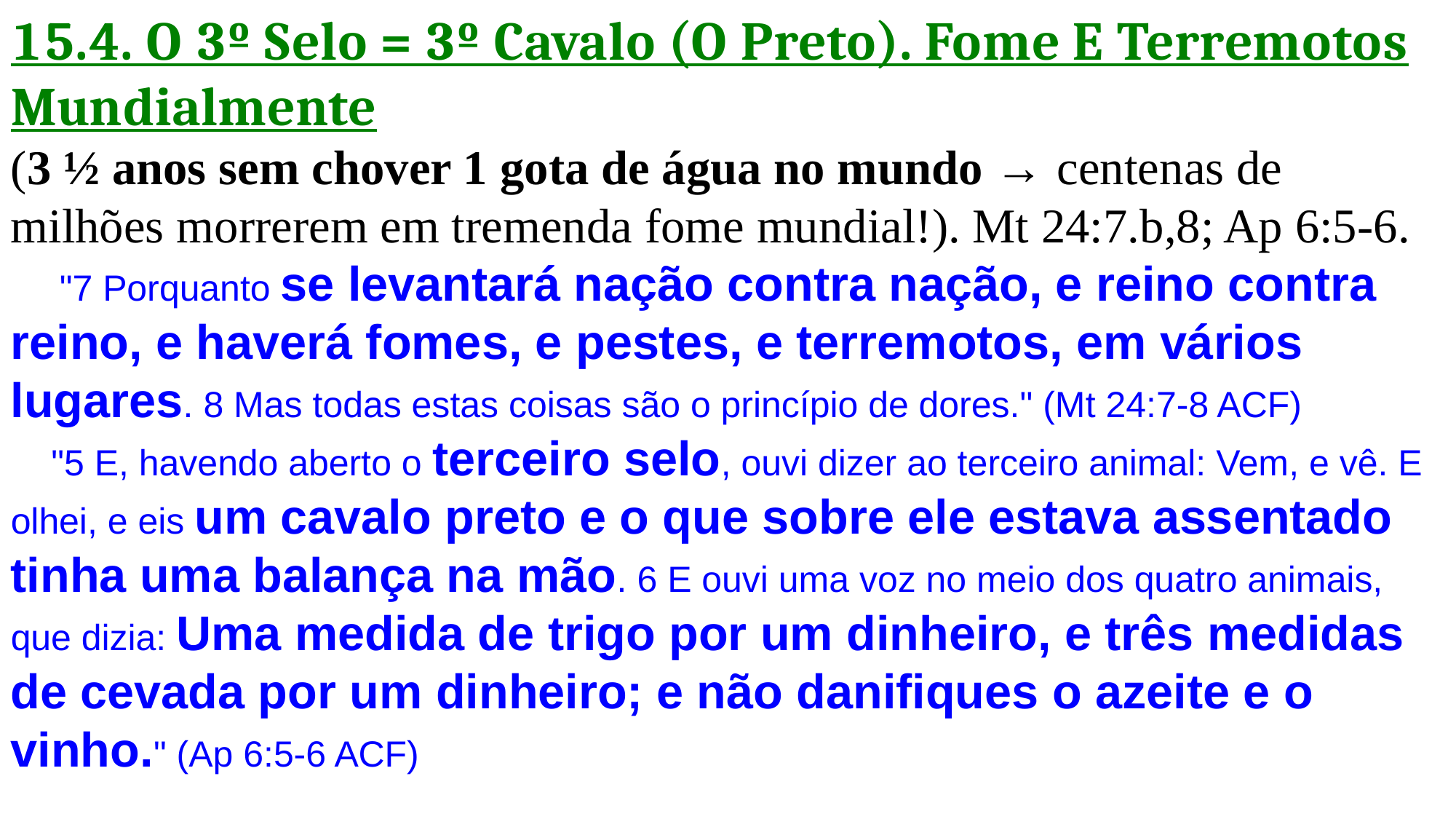

15.4. O 3º Selo = 3º Cavalo (O Preto). Fome E Terremotos Mundialmente
(3 ½ anos sem chover 1 gota de água no mundo → centenas de milhões morrerem em tremenda fome mundial!). Mt 24:7.b,8; Ap 6:5-6.
    "7 Porquanto se levantará nação contra nação, e reino contra reino, e haverá fomes, e pestes, e terremotos, em vários lugares. 8 Mas todas estas coisas são o princípio de dores." (Mt 24:7-8 ACF)
    "5 E, havendo aberto o terceiro selo, ouvi dizer ao terceiro animal: Vem, e vê. E olhei, e eis um cavalo preto e o que sobre ele estava assentado tinha uma balança na mão. 6 E ouvi uma voz no meio dos quatro animais, que dizia: Uma medida de trigo por um dinheiro, e três medidas de cevada por um dinheiro; e não danifiques o azeite e o vinho." (Ap 6:5-6 ACF)